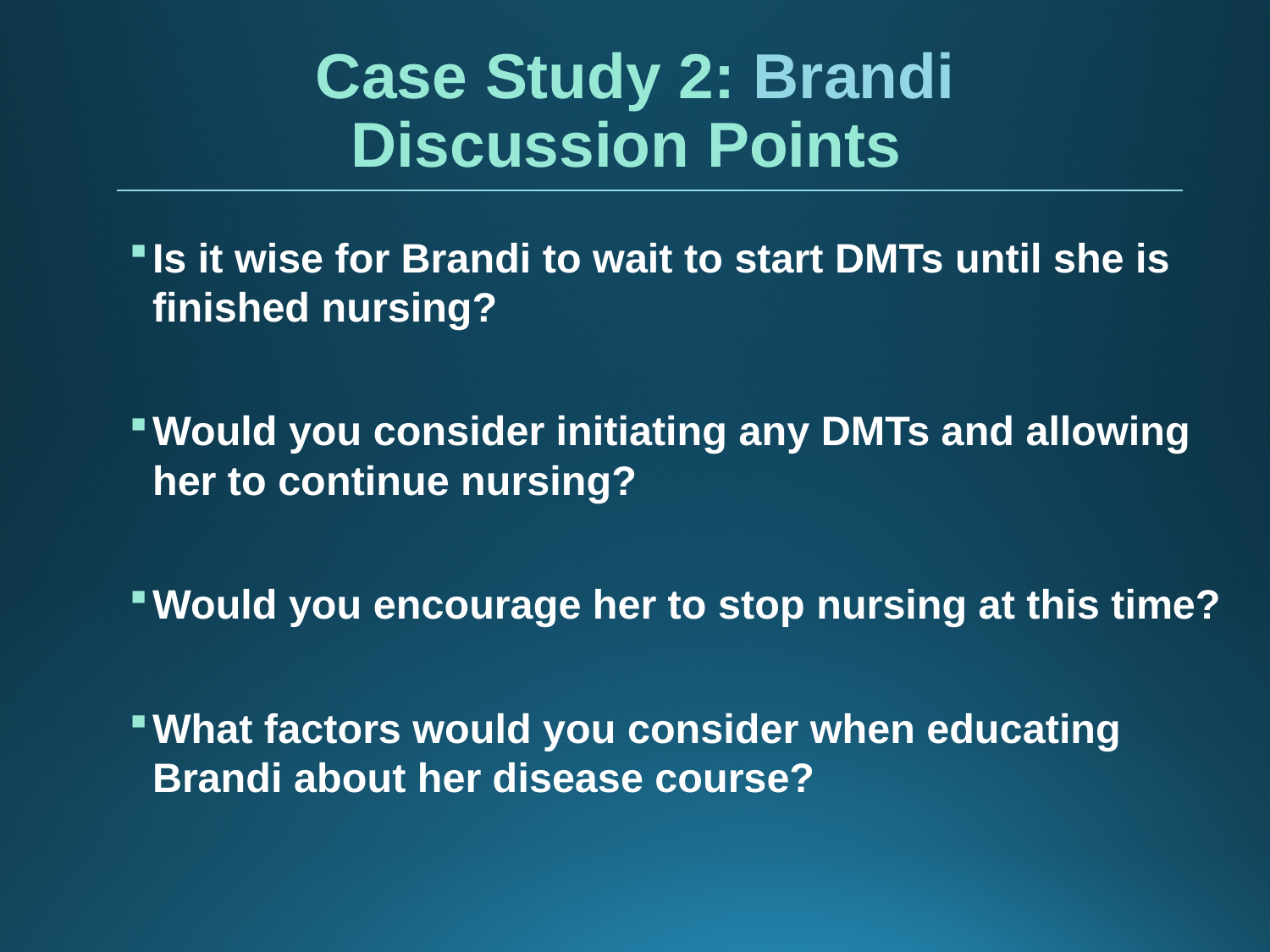

# Case Study 2: Brandi Discussion Points
Is it wise for Brandi to wait to start DMTs until she is finished nursing?

Would you consider initiating any DMTs and allowing her to continue nursing?

Would you encourage her to stop nursing at this time?

What factors would you consider when educating Brandi about her disease course?